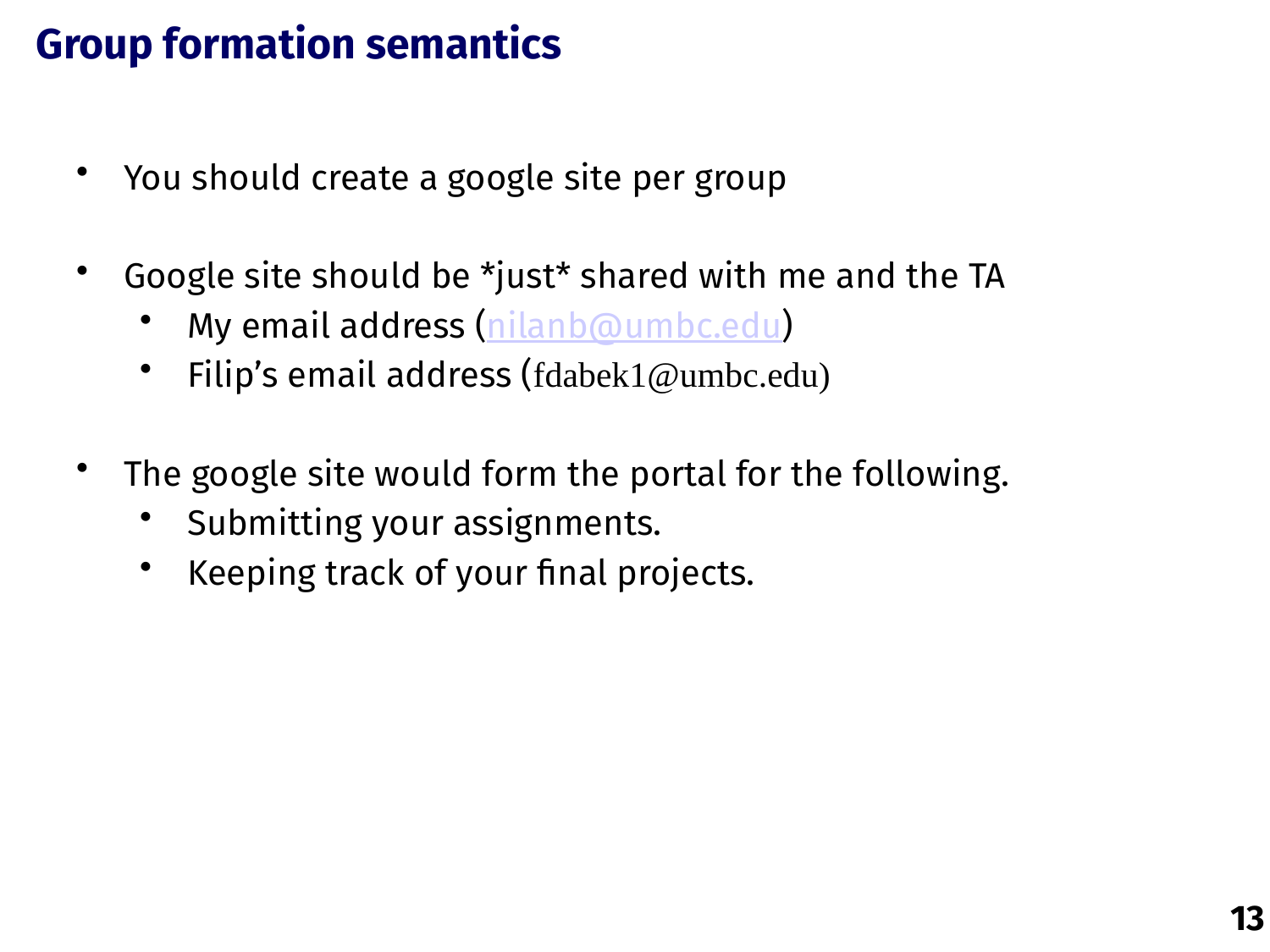

# Group formation semantics
You should create a google site per group

Google site should be *just* shared with me and the TA
My email address (nilanb@umbc.edu)
Filip’s email address (fdabek1@umbc.edu)

The google site would form the portal for the following.
Submitting your assignments.
Keeping track of your final projects.
13